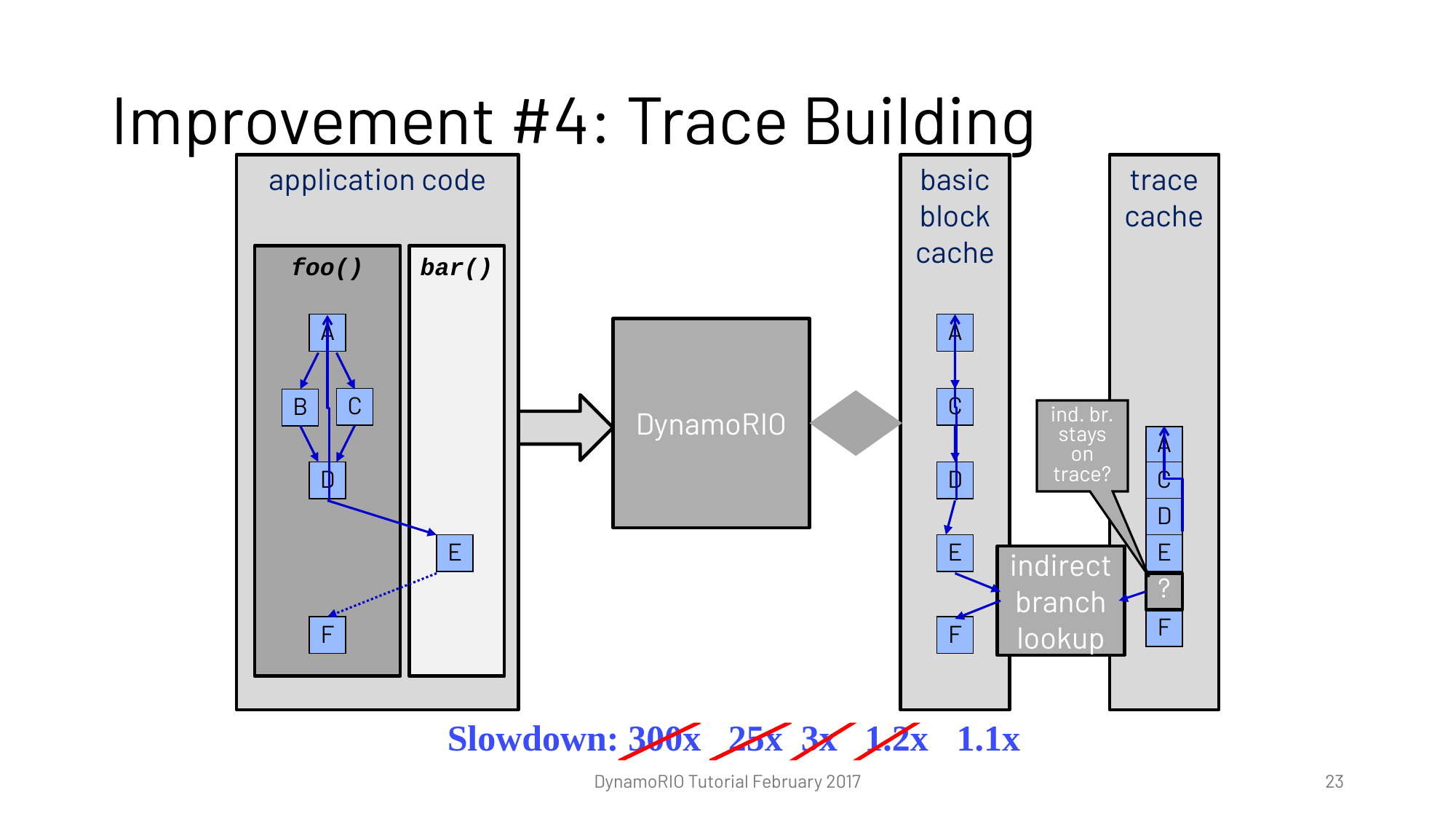

# Improvement #4: Trace Building
application code
basic block cache
trace cache
foo()
bar()
A
A
DynamoRIO

C
C
B

ind. br. stays on trace?

A
D
D
C
D

E
E
E
indirect branch lookup

?

F
F
F
1.1x
Slowdown: 300x   25x  3x   1.2x

23
DynamoRIO Tutorial February 2017